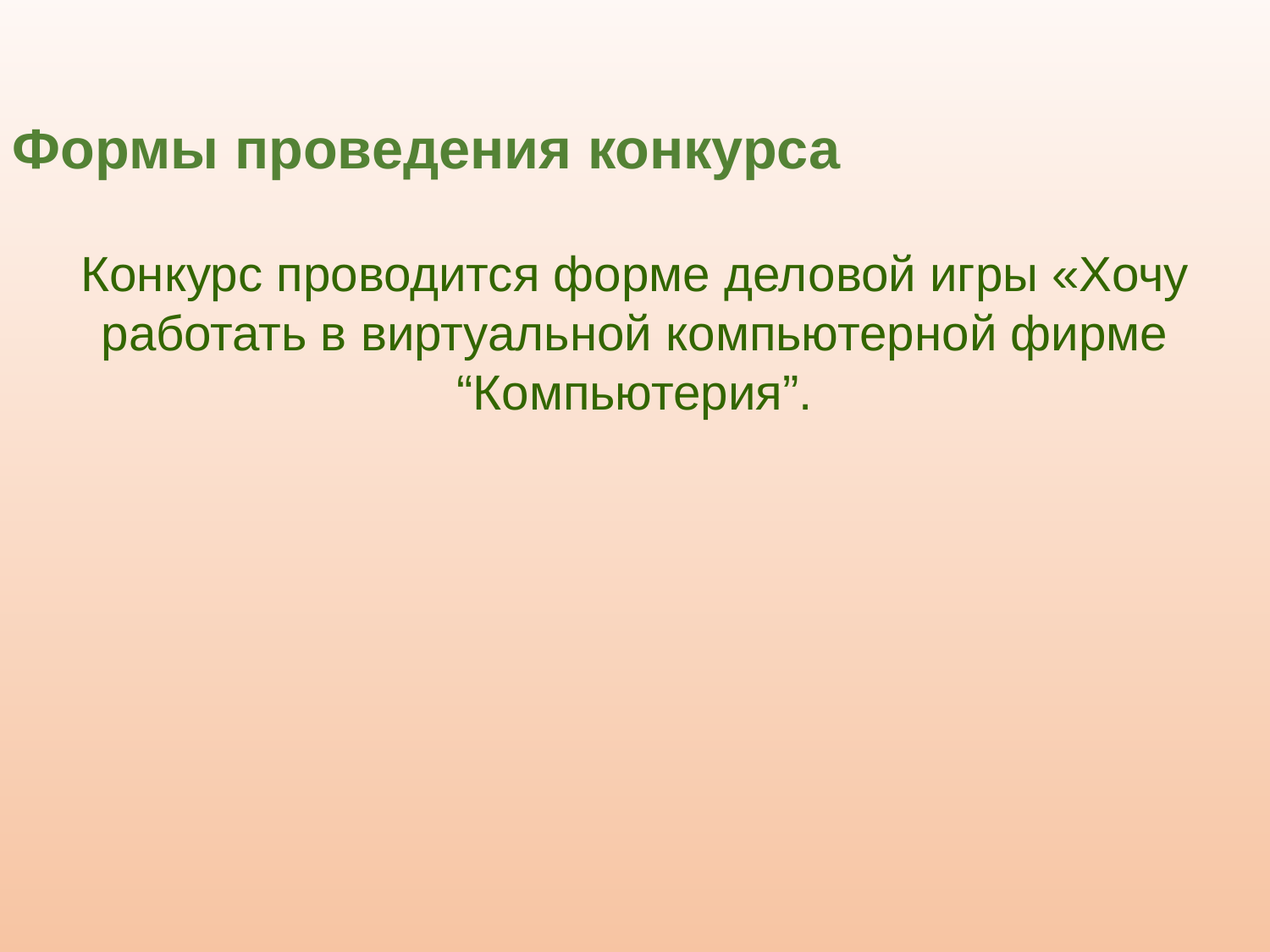

Формы проведения конкурса
Конкурс проводится форме деловой игры «Хочу работать в виртуальной компьютерной фирме “Компьютерия”.